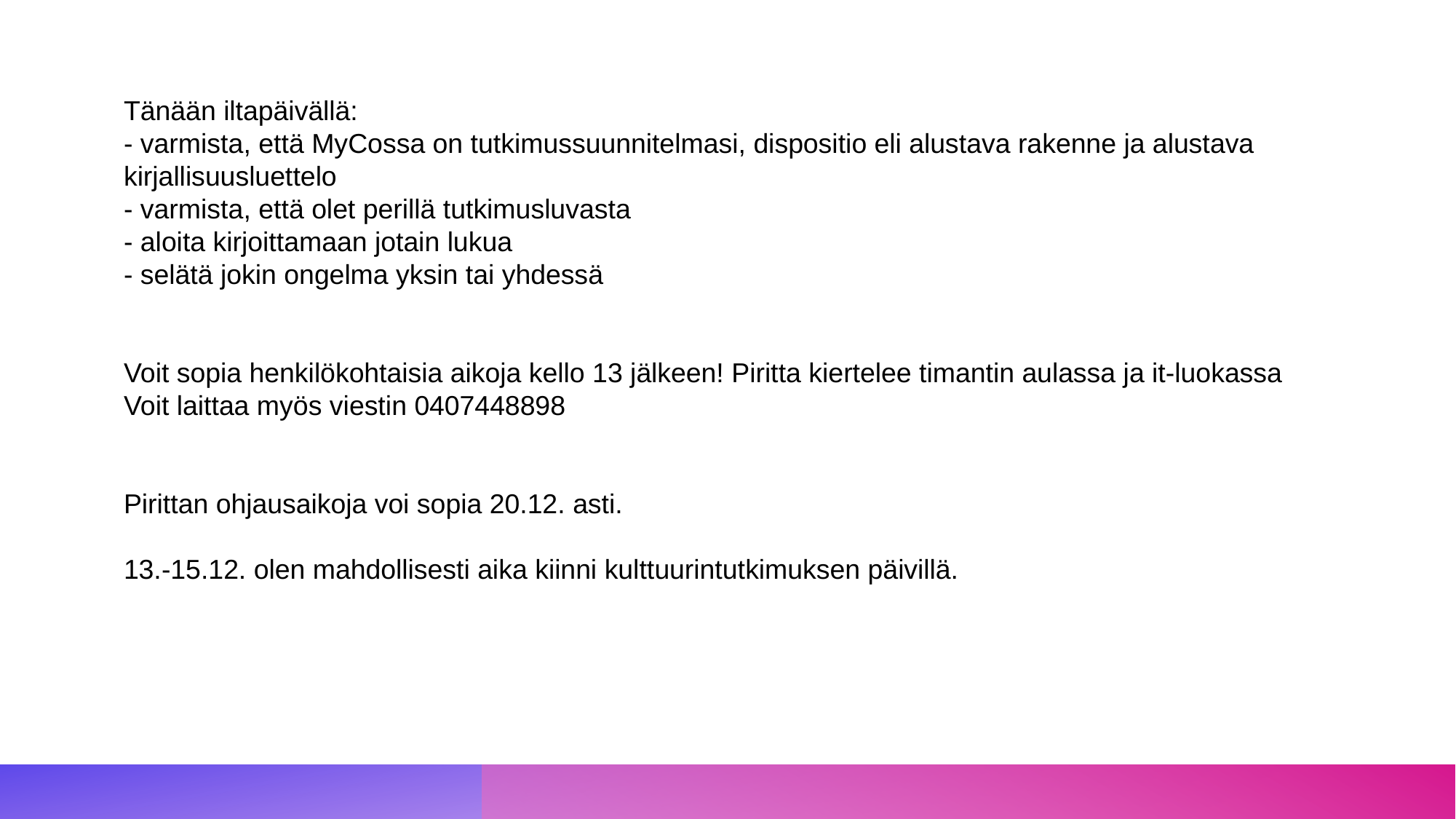

Tänään iltapäivällä:
- varmista, että MyCossa on tutkimussuunnitelmasi, dispositio eli alustava rakenne ja alustava kirjallisuusluettelo
- varmista, että olet perillä tutkimusluvasta
- aloita kirjoittamaan jotain lukua
- selätä jokin ongelma yksin tai yhdessä

Voit sopia henkilökohtaisia aikoja kello 13 jälkeen! Piritta kiertelee timantin aulassa ja it-luokassa
Voit laittaa myös viestin 0407448898

Pirittan ohjausaikoja voi sopia 20.12. asti.

13.-15.12. olen mahdollisesti aika kiinni kulttuurintutkimuksen päivillä.